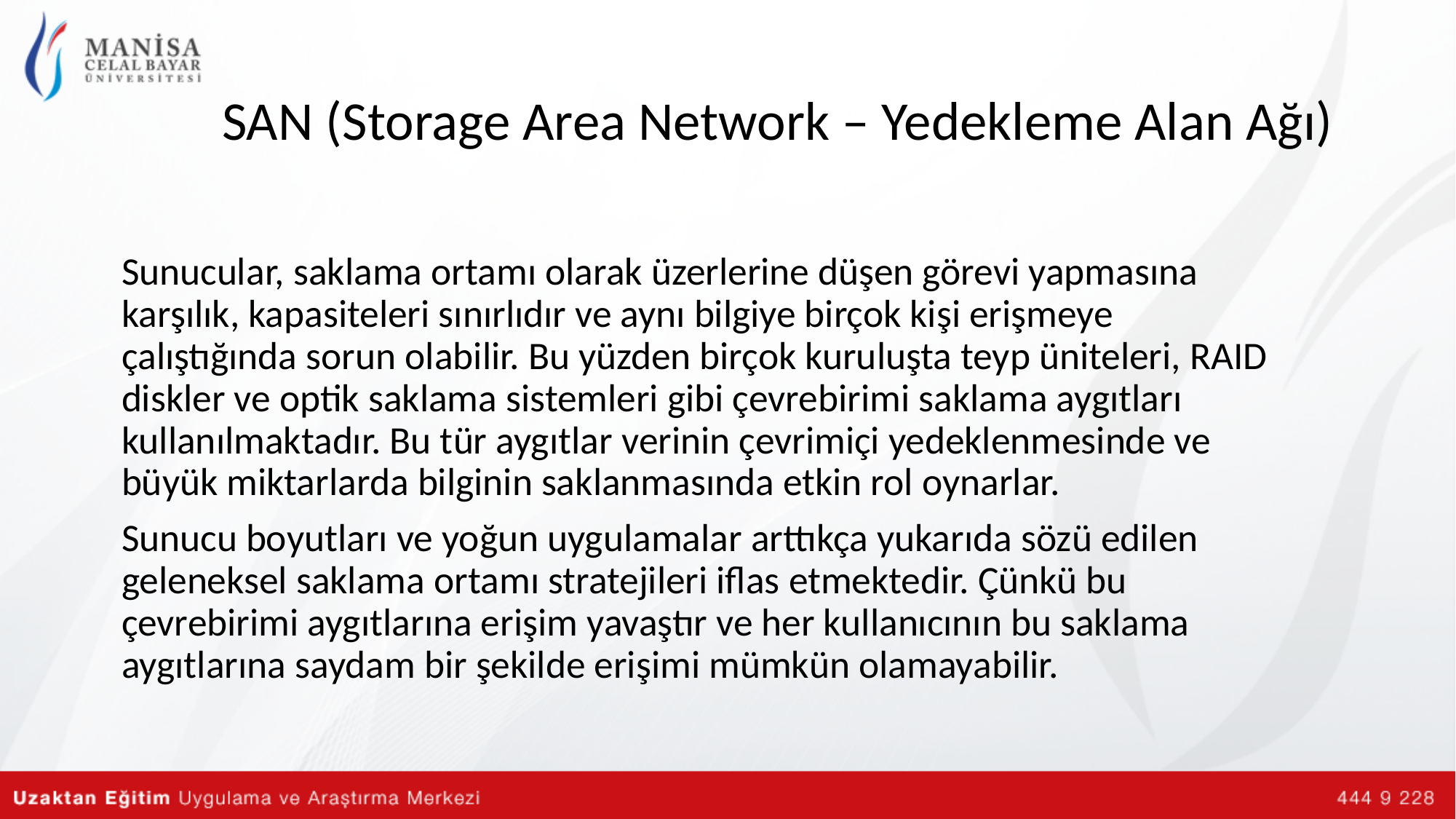

# SAN (Storage Area Network – Yedekleme Alan Ağı)
Sunucular, saklama ortamı olarak üzerlerine düşen görevi yapmasına karşılık, kapasiteleri sınırlıdır ve aynı bilgiye birçok kişi erişmeye çalıştığında sorun olabilir. Bu yüzden birçok kuruluşta teyp üniteleri, RAID diskler ve optik saklama sistemleri gibi çevrebirimi saklama aygıtları kullanılmaktadır. Bu tür aygıtlar verinin çevrimiçi yedeklenmesinde ve büyük miktarlarda bilginin saklanmasında etkin rol oynarlar.
Sunucu boyutları ve yoğun uygulamalar arttıkça yukarıda sözü edilen geleneksel saklama ortamı stratejileri iflas etmektedir. Çünkü bu çevrebirimi aygıtlarına erişim yavaştır ve her kullanıcının bu saklama aygıtlarına saydam bir şekilde erişimi mümkün olamayabilir.